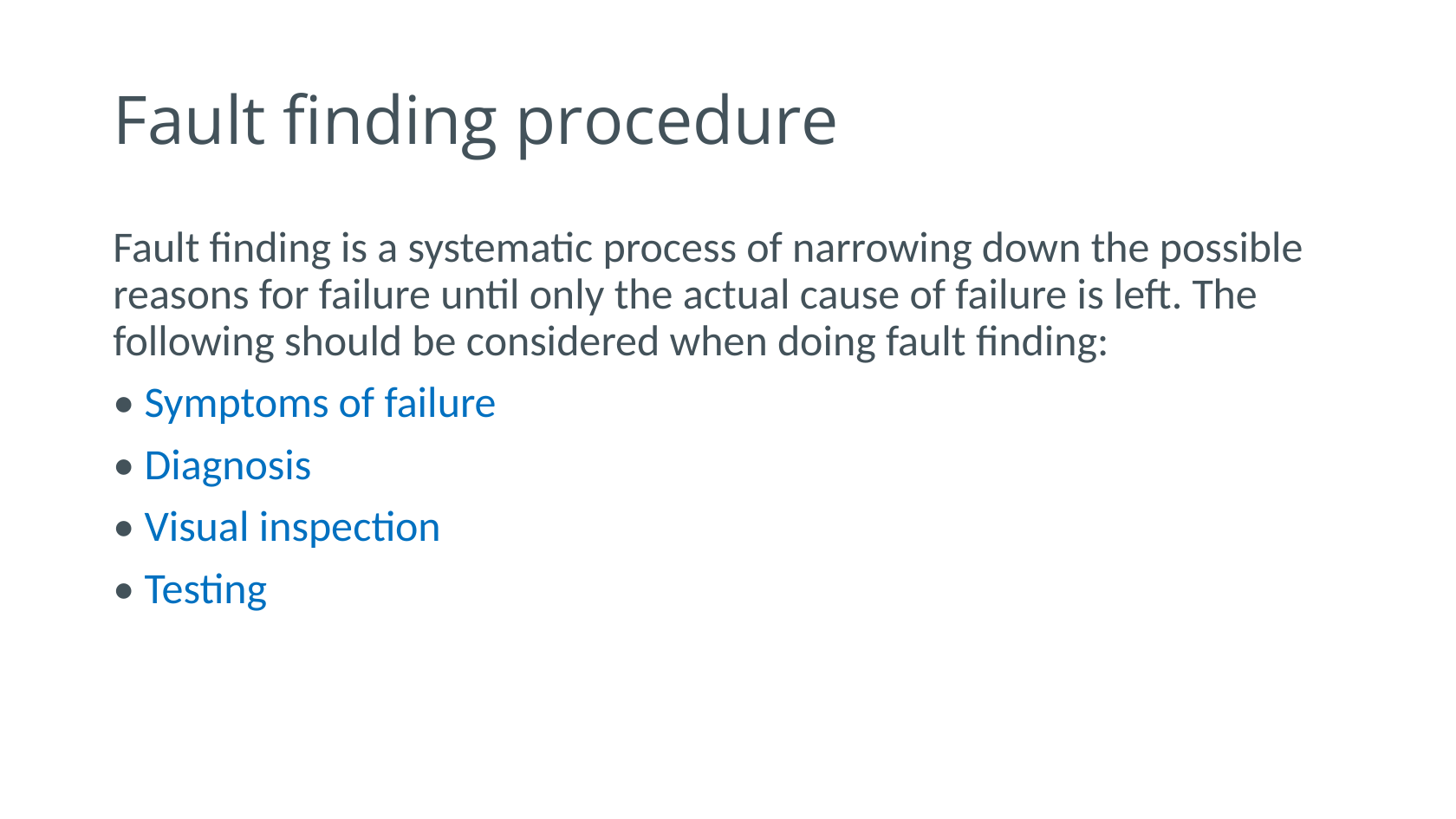

# Fault finding procedure
Fault finding is a systematic process of narrowing down the possible reasons for failure until only the actual cause of failure is left. The following should be considered when doing fault finding:
• Symptoms of failure
• Diagnosis
• Visual inspection
• Testing